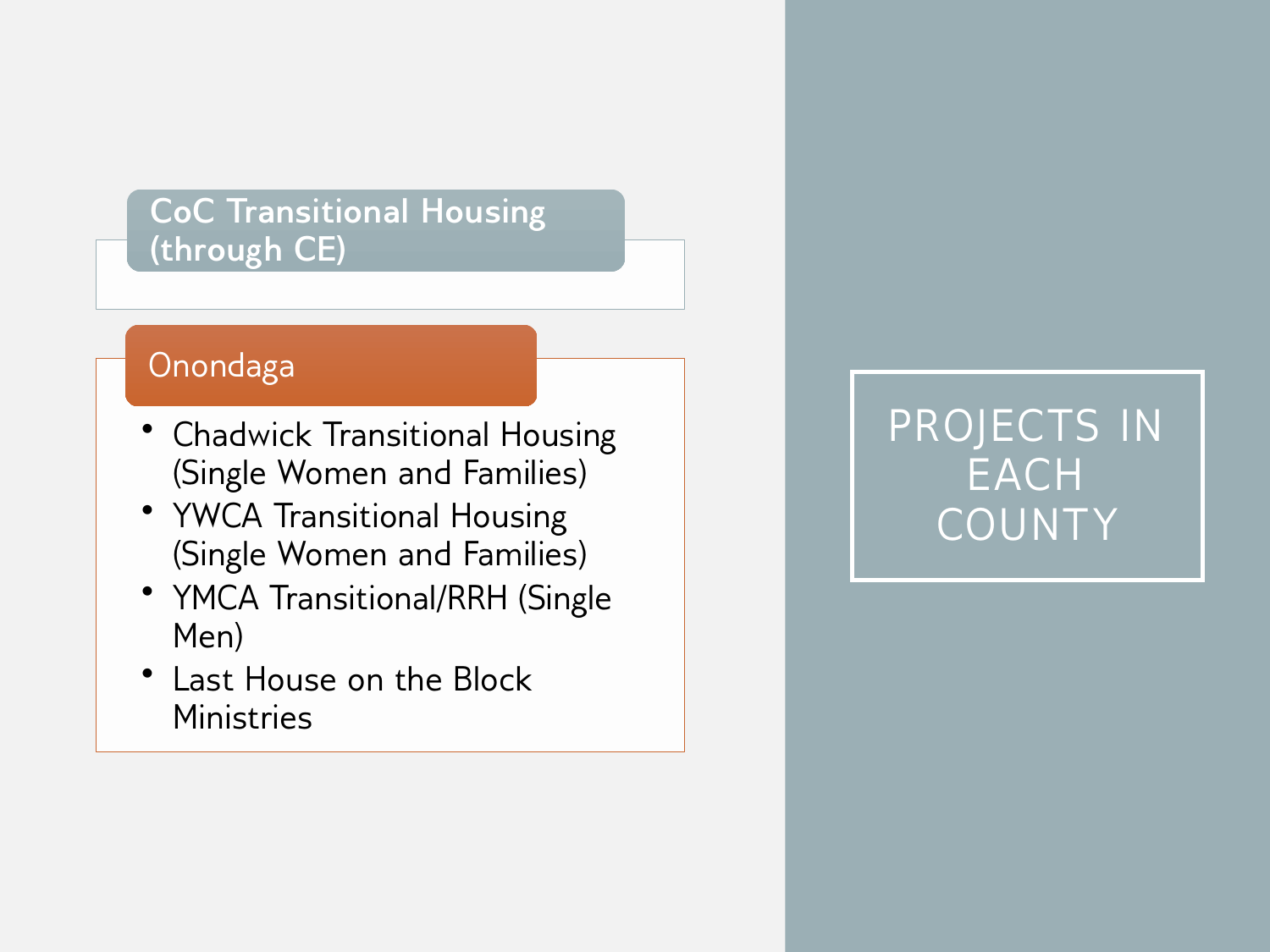

#
CoC Transitional Housing (through CE)
Chadwick Transitional Housing (Single Women and Families)
YWCA Transitional Housing (Single Women and Families)
YMCA Transitional/RRH (Single Men)
Last House on the Block Ministries
Onondaga

Projects in each county